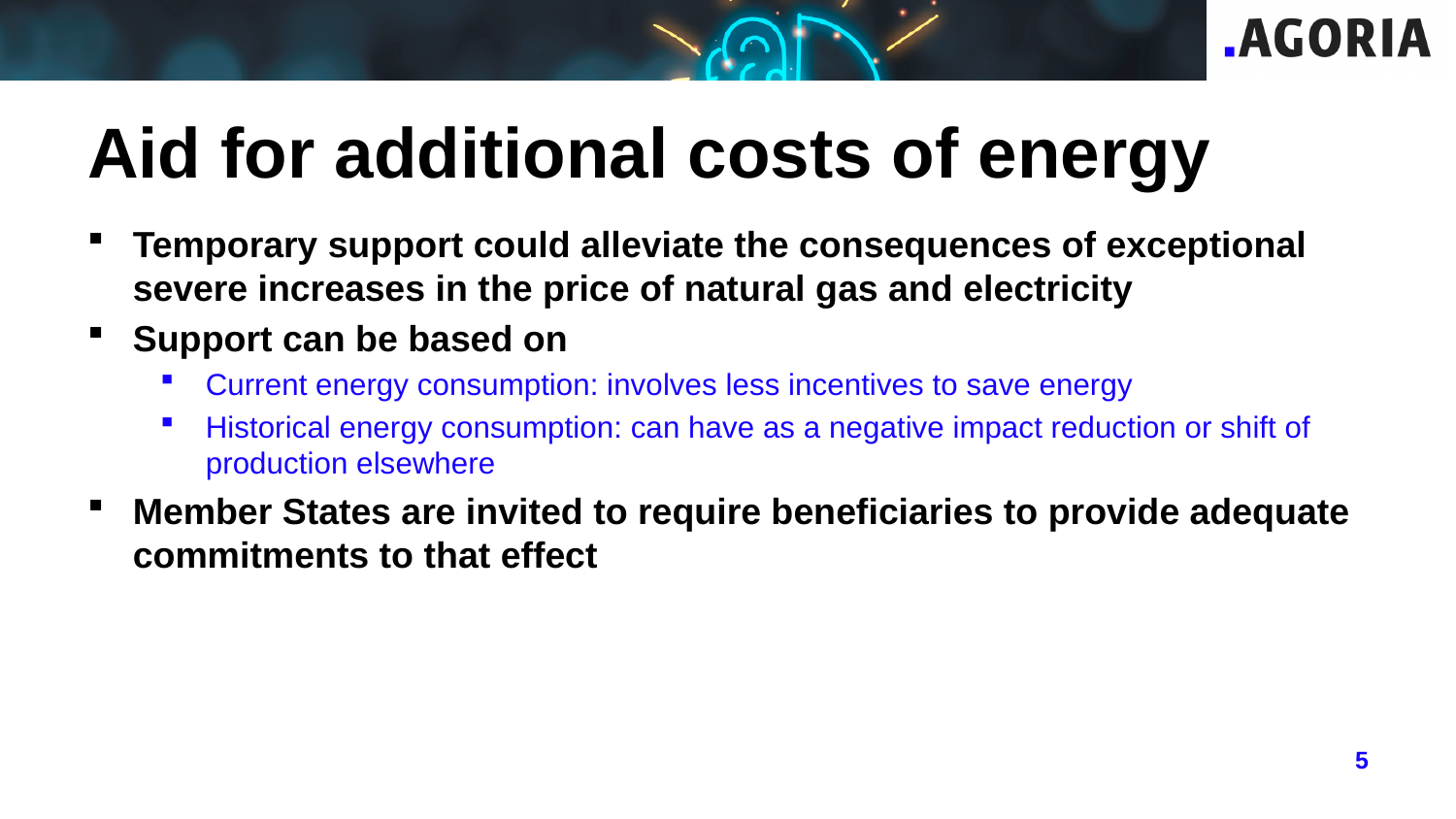

# Aid for additional costs of energy
Temporary support could alleviate the consequences of exceptional severe increases in the price of natural gas and electricity
Support can be based on
Current energy consumption: involves less incentives to save energy
Historical energy consumption: can have as a negative impact reduction or shift of production elsewhere
Member States are invited to require beneficiaries to provide adequate commitments to that effect

5